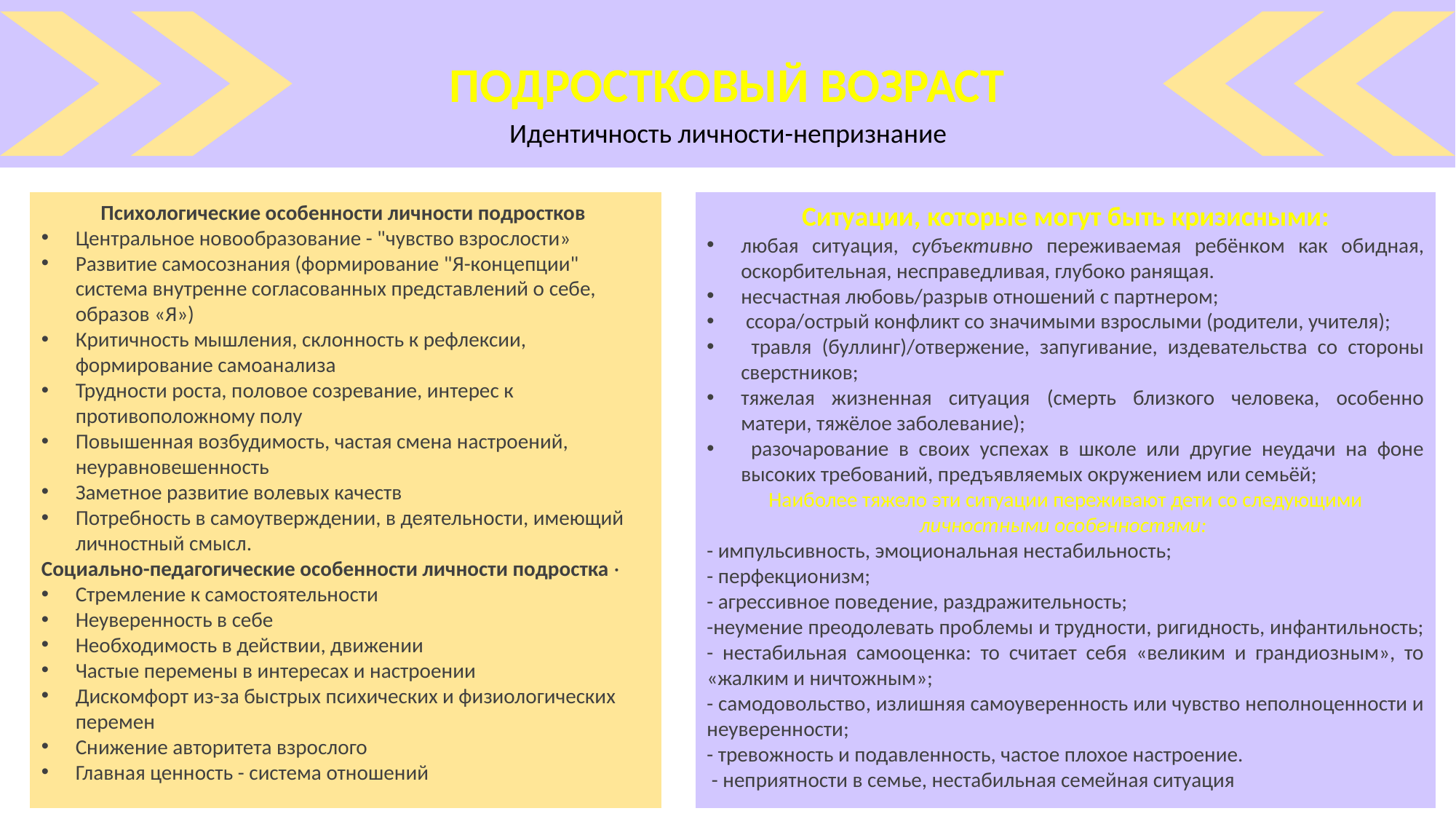

ПОДРОСТКОВЫЙ ВОЗРАСТ
Идентичность личности-непризнание
Психологические особенности личности подростков
Центральное новообразование - "чувство взрослости»
Развитие самосознания (формирование "Я-концепции" система внутренне согласованных представлений о себе, образов «Я»)
Критичность мышления, склонность к рефлексии, формирование самоанализа
Трудности роста, половое созревание, интерес к противоположному полу
Повышенная возбудимость, частая смена настроений, неуравновешенность
Заметное развитие волевых качеств
Потребность в самоутверждении, в деятельности, имеющий личностный смысл.
Социально-педагогические особенности личности подростка ·
Стремление к самостоятельности
Неуверенность в себе
Необходимость в действии, движении
Частые перемены в интересах и настроении
Дискомфорт из-за быстрых психических и физиологических перемен
Снижение авторитета взрослого
Главная ценность - система отношений
Ситуации, которые могут быть кризисными:
любая ситуация, субъективно переживаемая ребёнком как обидная, оскорбительная, несправедливая, глубоко ранящая.
несчастная любовь/разрыв отношений с партнером;
 ссора/острый конфликт со значимыми взрослыми (родители, учителя);
 травля (буллинг)/отвержение, запугивание, издевательства со стороны сверстников;
тяжелая жизненная ситуация (смерть близкого человека, особенно матери, тяжёлое заболевание);
 разочарование в своих успехах в школе или другие неудачи на фоне высоких требований, предъявляемых окружением или семьёй;
Наиболее тяжело эти ситуации переживают дети со следующими личностными особенностями:
- импульсивность, эмоциональная нестабильность;
- перфекционизм;
- агрессивное поведение, раздражительность;
-неумение преодолевать проблемы и трудности, ригидность, инфантильность;
- нестабильная самооценка: то считает себя «великим и грандиозным», то «жалким и ничтожным»;
- самодовольство, излишняя самоуверенность или чувство неполноценности и неуверенности;
- тревожность и подавленность, частое плохое настроение.
 - неприятности в семье, нестабильная семейная ситуация